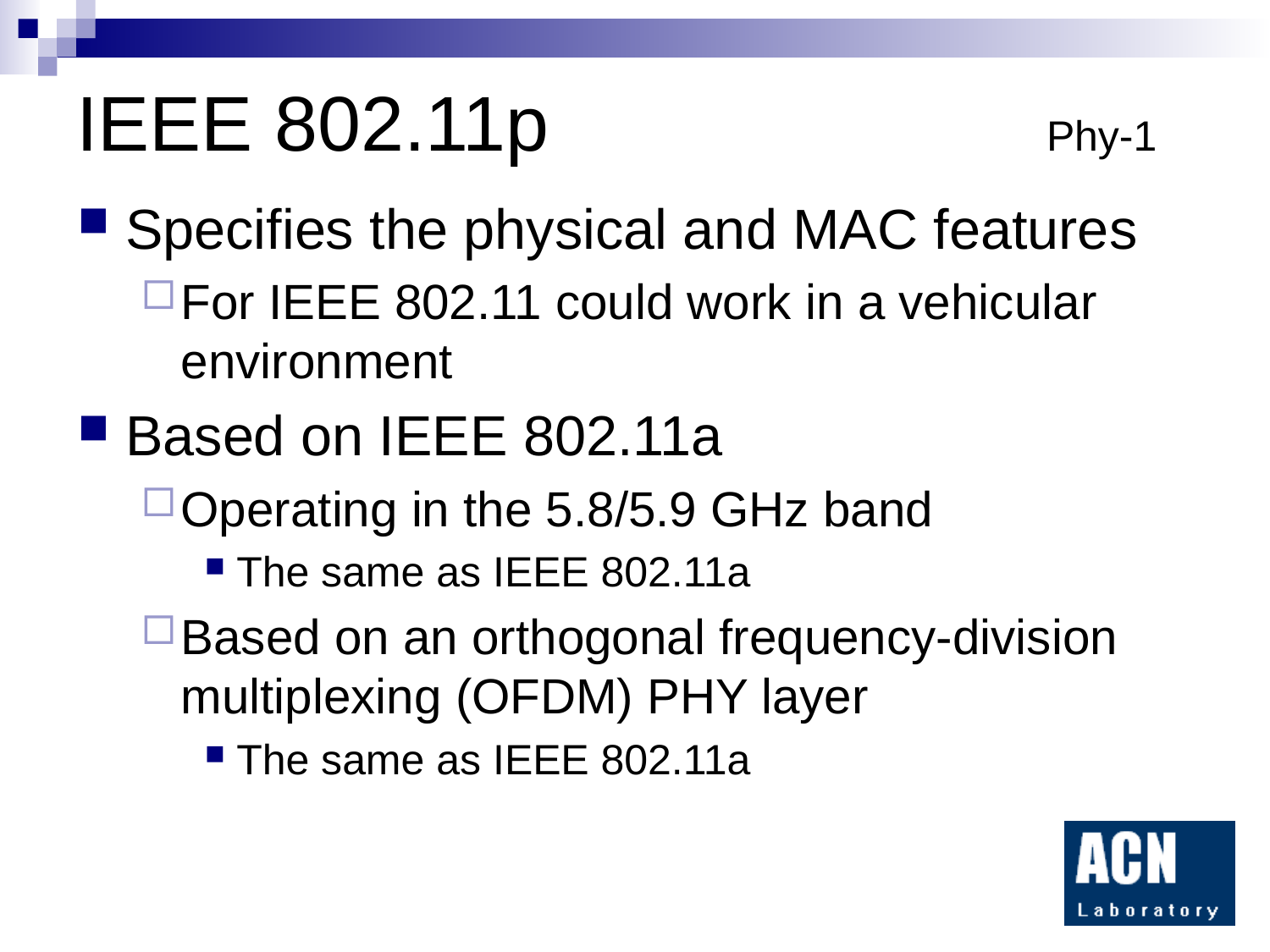

# IEEE 802.11p                       Phy-1
Specifies the physical and MAC features
For IEEE 802.11 could work in a vehicular environment
Based on IEEE 802.11a
Operating in the 5.8/5.9 GHz band
The same as IEEE 802.11a
Based on an orthogonal frequency-division multiplexing (OFDM) PHY layer
The same as IEEE 802.11a